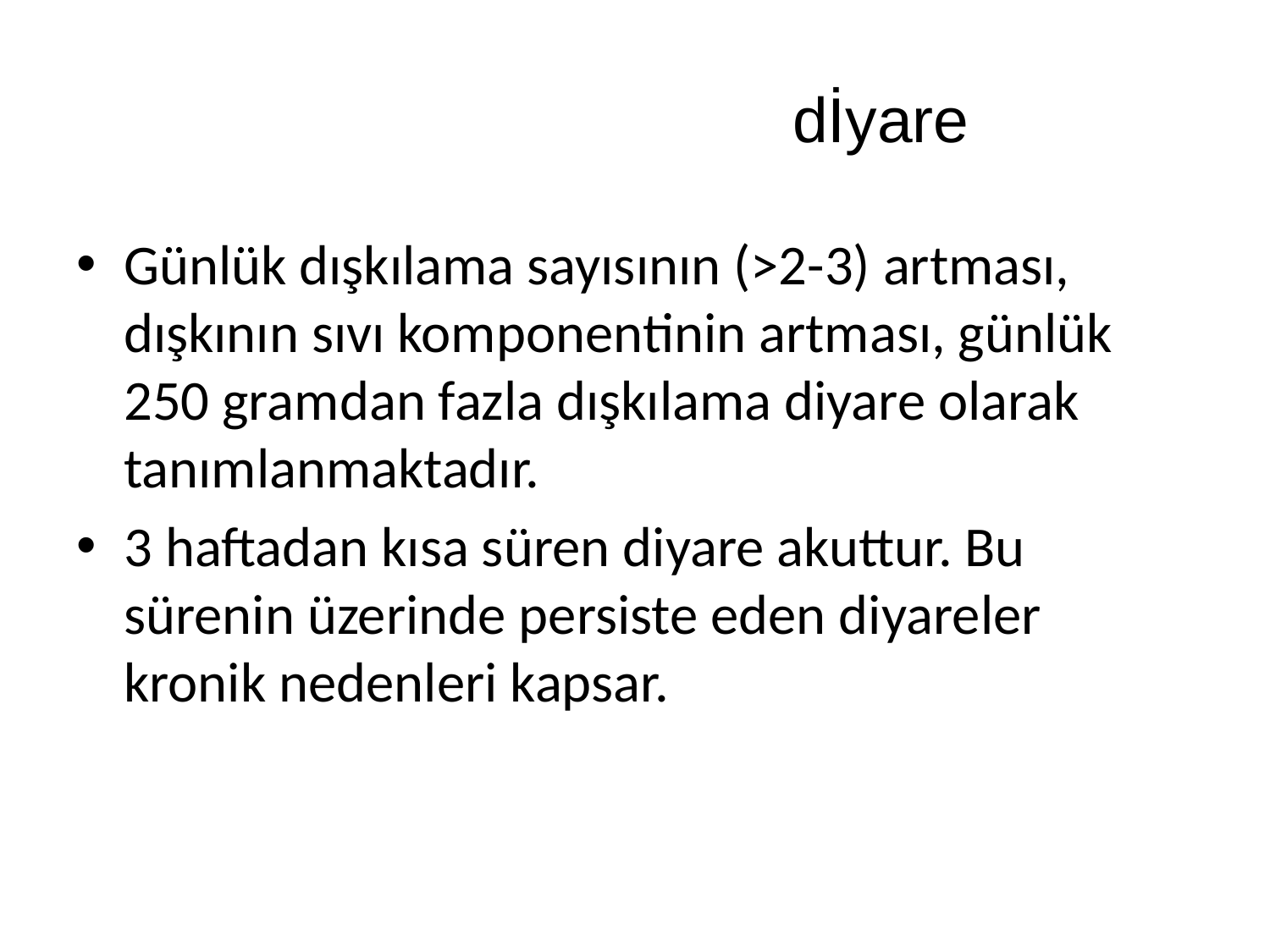

# dİyare
Günlük dışkılama sayısının (>2-3) artması, dışkının sıvı komponentinin artması, günlük 250 gramdan fazla dışkılama diyare olarak tanımlanmaktadır.
3 haftadan kısa süren diyare akuttur. Bu sürenin üzerinde persiste eden diyareler kronik nedenleri kapsar.